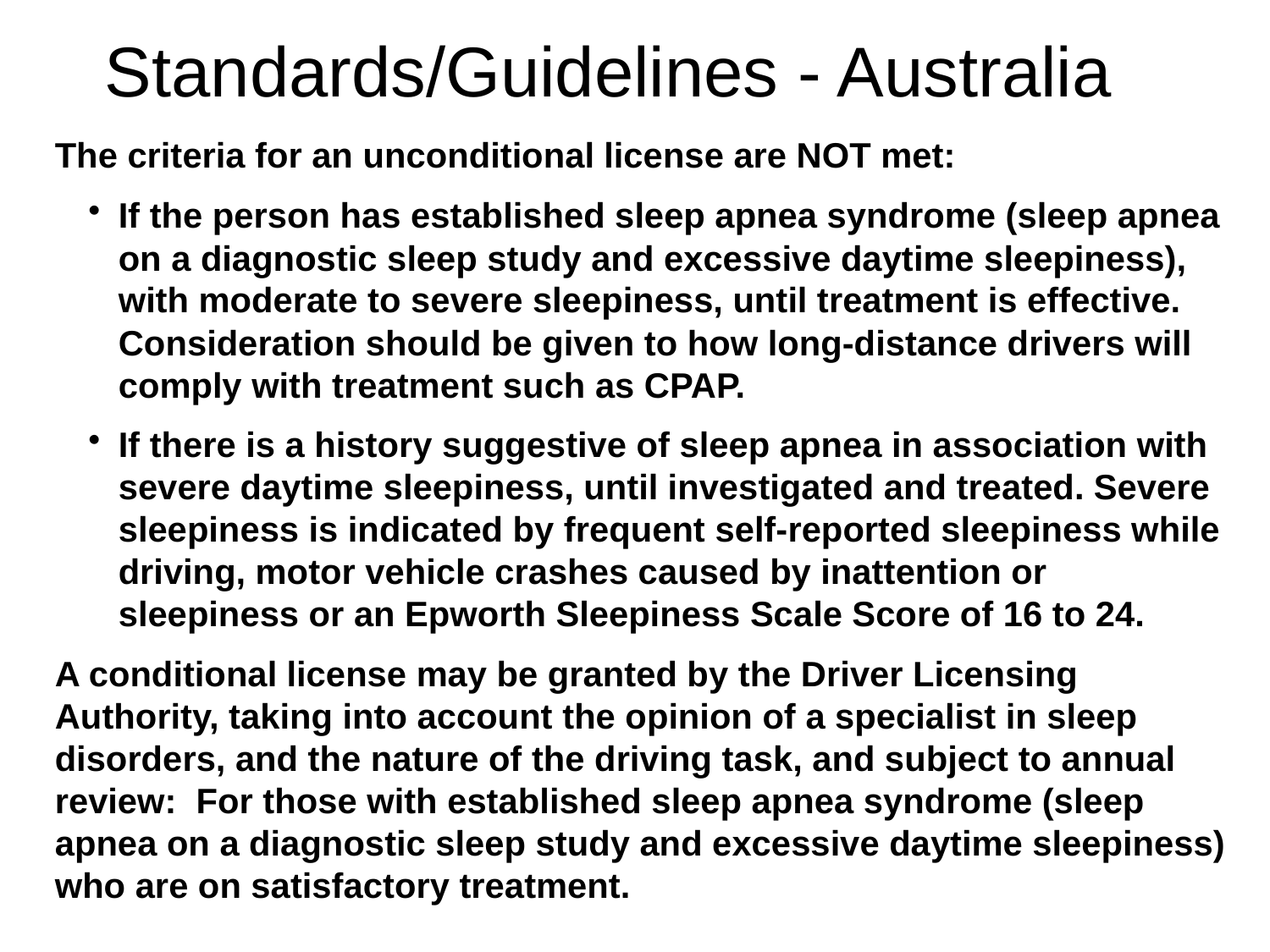

Standards/Guidelines - Australia
The criteria for an unconditional license are NOT met:
If the person has established sleep apnea syndrome (sleep apnea on a diagnostic sleep study and excessive daytime sleepiness), with moderate to severe sleepiness, until treatment is effective. Consideration should be given to how long-distance drivers will comply with treatment such as CPAP.
If there is a history suggestive of sleep apnea in association with severe daytime sleepiness, until investigated and treated. Severe sleepiness is indicated by frequent self-reported sleepiness while driving, motor vehicle crashes caused by inattention or sleepiness or an Epworth Sleepiness Scale Score of 16 to 24.
A conditional license may be granted by the Driver Licensing Authority, taking into account the opinion of a specialist in sleep disorders, and the nature of the driving task, and subject to annual review:  For those with established sleep apnea syndrome (sleep apnea on a diagnostic sleep study and excessive daytime sleepiness) who are on satisfactory treatment.